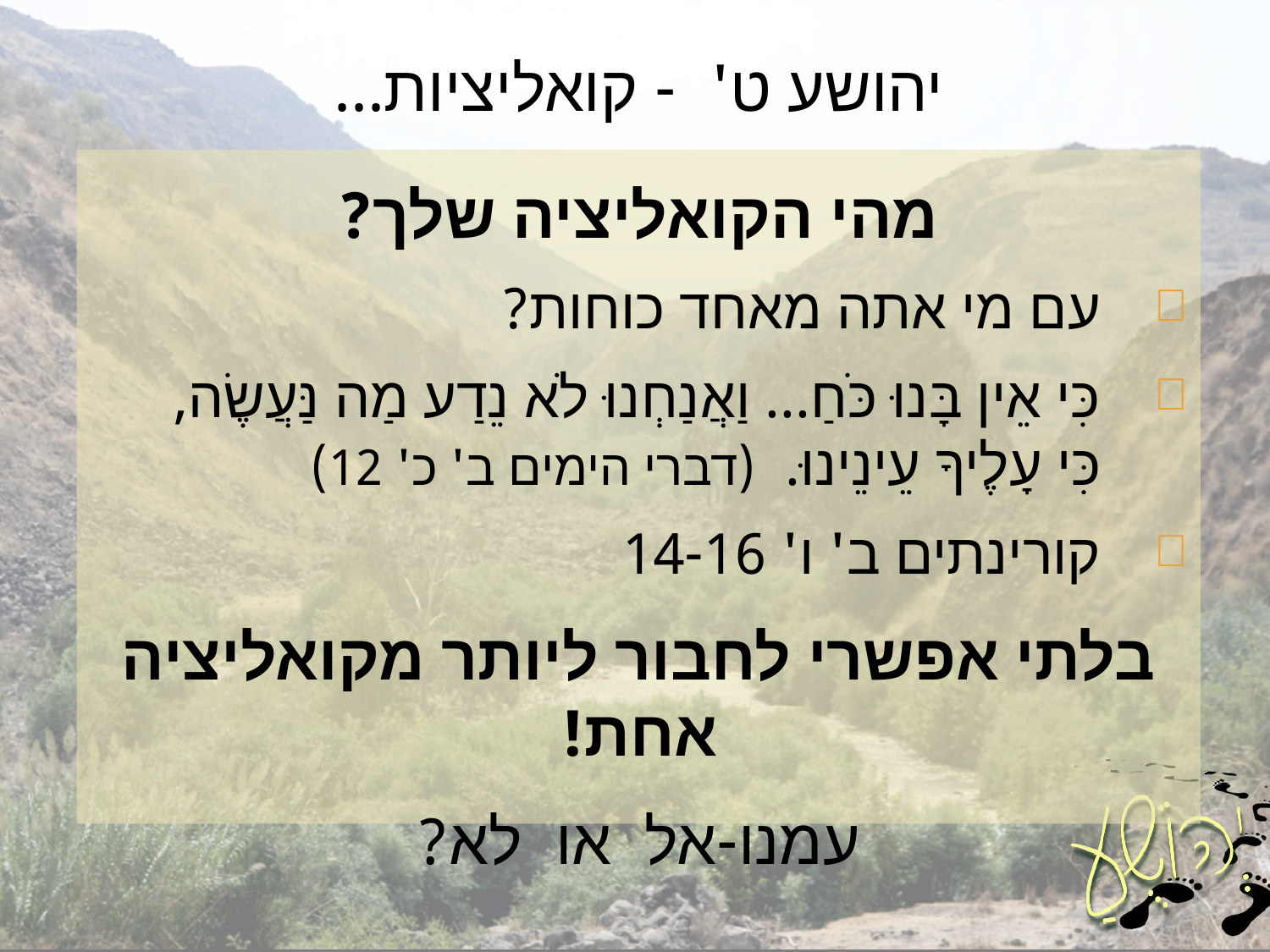

# יהושע ט'  - קואליציות...
מהי הקואליציה שלך?
עם מי אתה מאחד כוחות?
כִּי אֵין בָּנוּ כֹּחַ... וַאֲנַחְנוּ לֹא נֵדַע מַה נַּעֲשֶׂה,
כִּי עָלֶיךָ עֵינֵינוּ.  (דברי הימים ב' כ' 12)
קורינתים ב' ו' 14-16
בלתי אפשרי לחבור ליותר מקואליציה אחת!
עמנו-אל  או  לא?